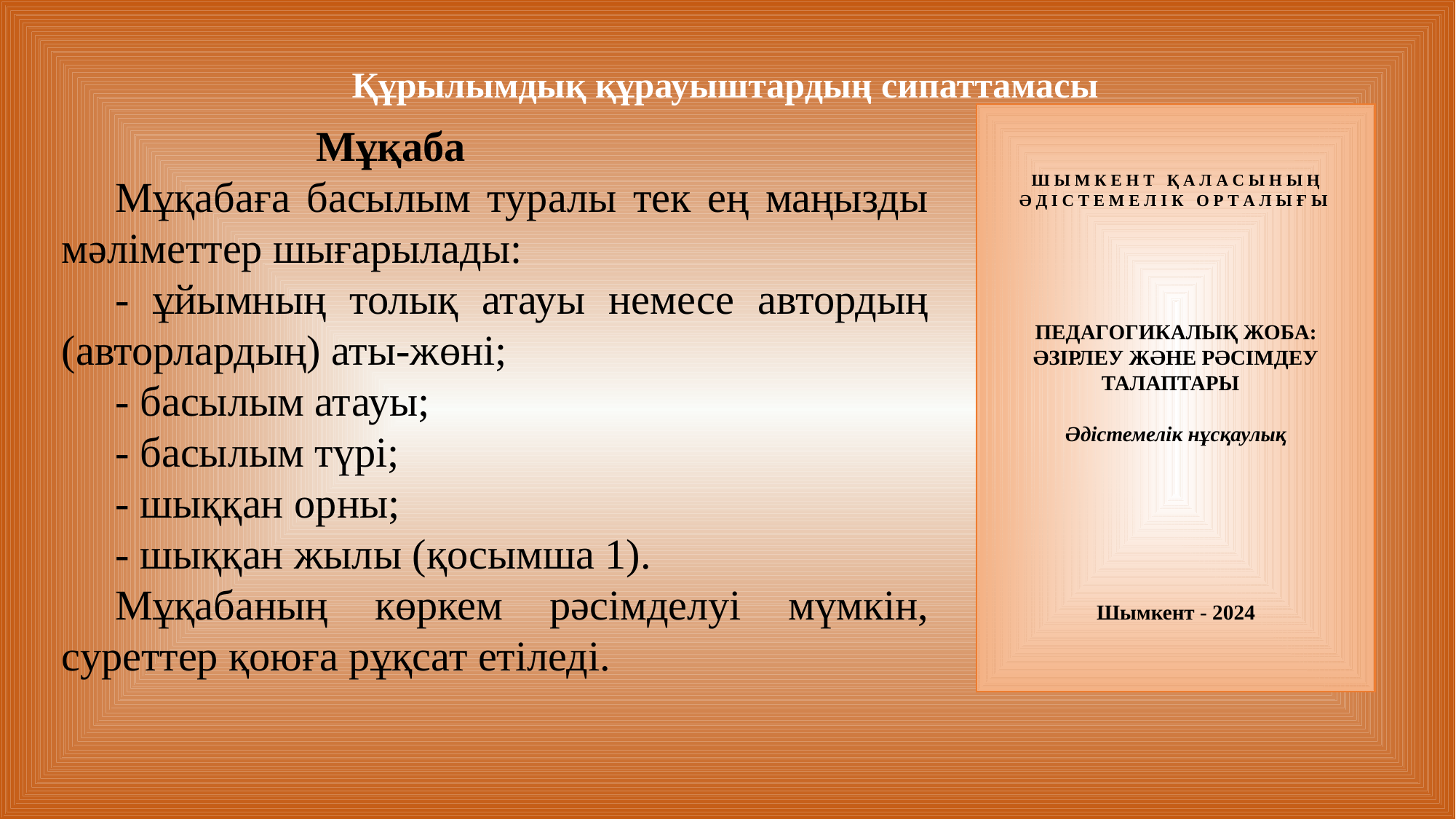

# Құрылымдық құрауыштардың сипаттамасы

Ш Ы М К Е Н Т   Қ А Л А С Ы Н Ы Ң
Ә Д І С Т Е М Е Л І К   О Р Т А Л Ы Ғ Ы

ПЕДАГОГИКАЛЫҚ ЖОБА: ӘЗІРЛЕУ ЖӘНЕ РӘСІМДЕУ ТАЛАПТАРЫ

Әдістемелік нұсқаулық

Шымкент - 2024

                   Мұқаба
Мұқабаға басылым туралы тек ең маңызды мәліметтер шығарылады:
- ұйымның толық атауы немесе автордың (авторлардың) аты-жөні;
- басылым атауы;
- басылым түрі;
- шыққан орны;
- шыққан жылы (қосымша 1).
Мұқабаның көркем рәсімделуі мүмкін, суреттер қоюға рұқсат етіледі.